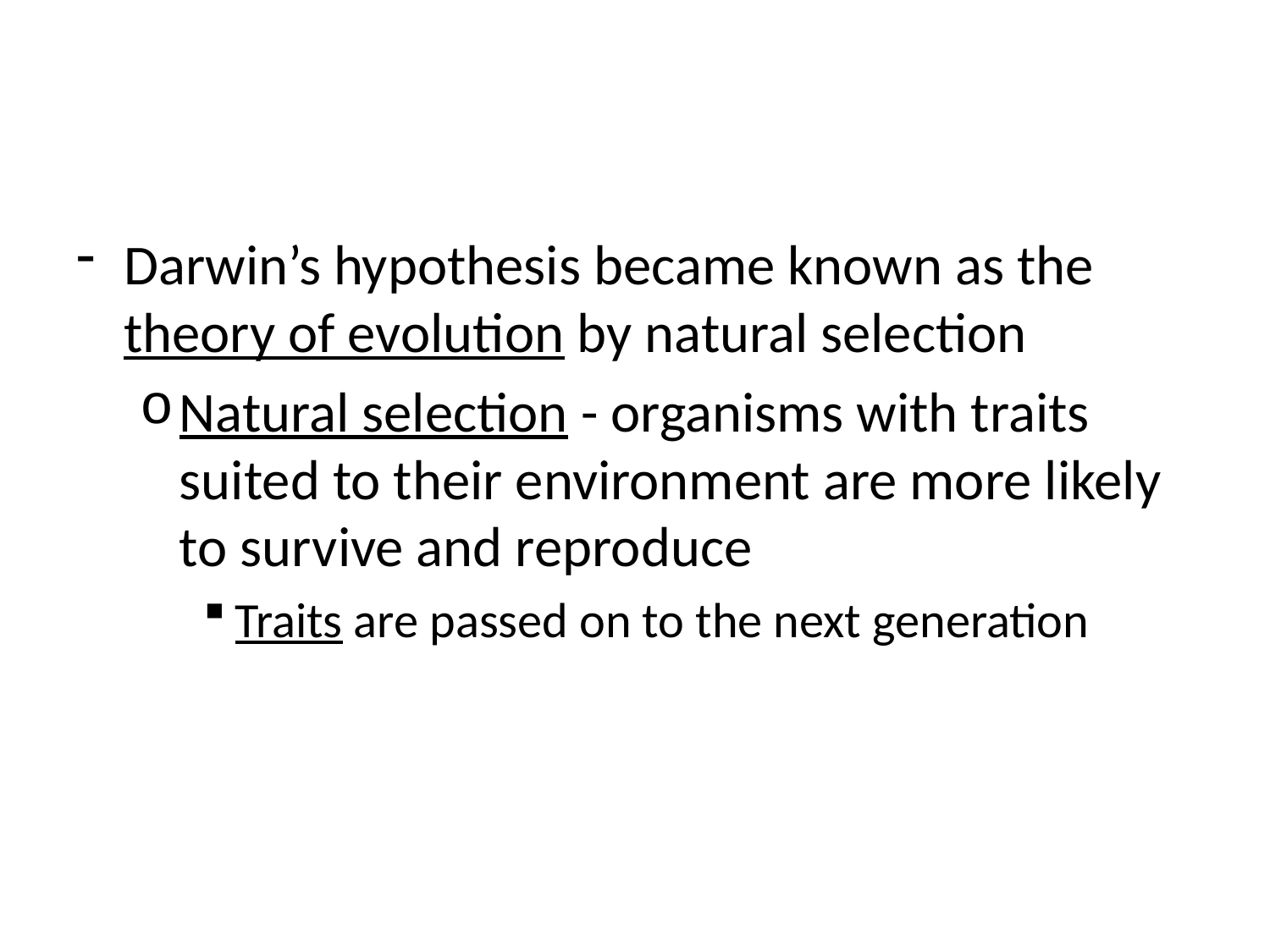

#
Darwin’s hypothesis became known as the theory of evolution by natural selection
Natural selection - organisms with traits suited to their environment are more likely to survive and reproduce
Traits are passed on to the next generation